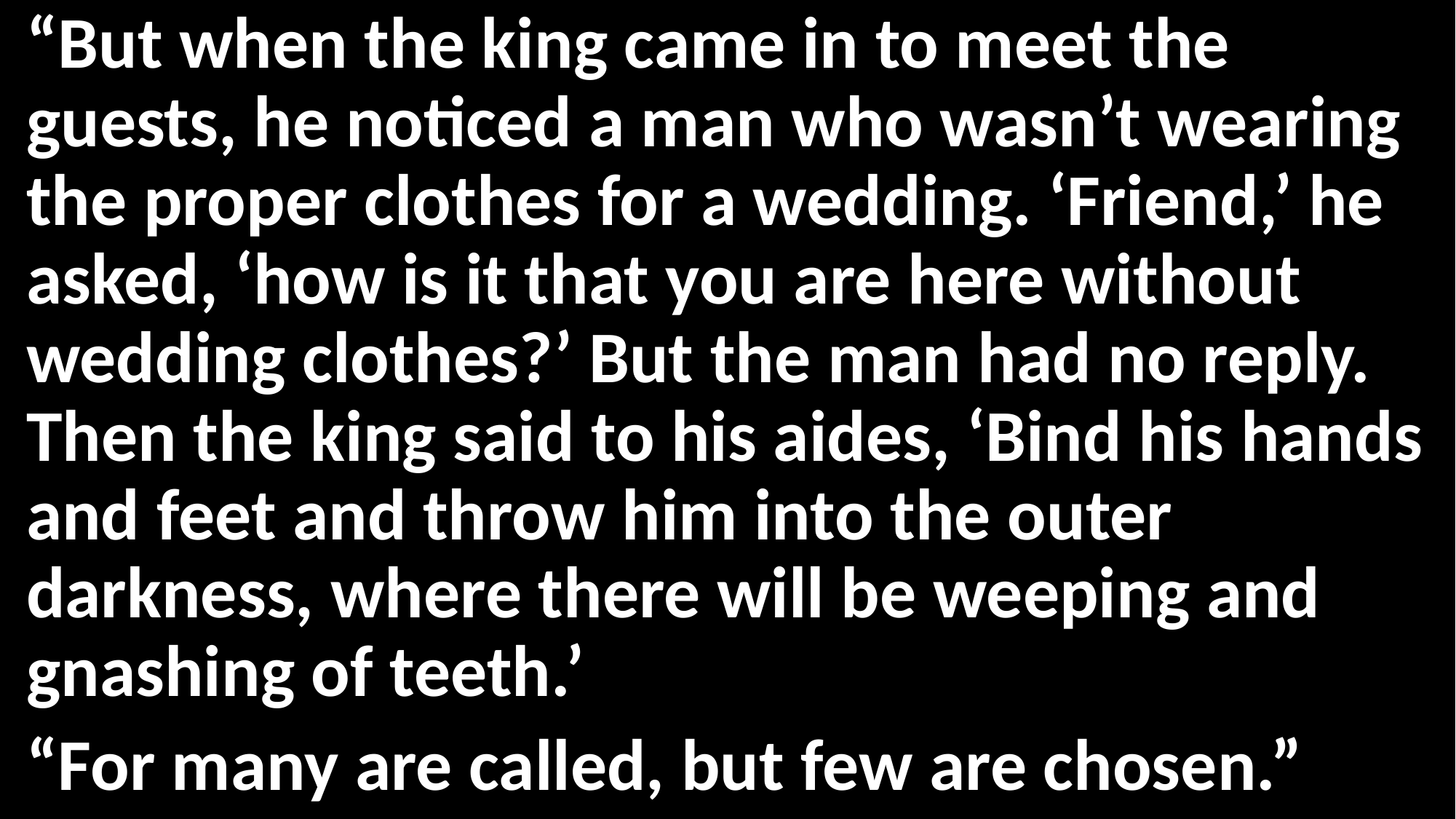

“But when the king came in to meet the guests, he noticed a man who wasn’t wearing the proper clothes for a wedding. ‘Friend,’ he asked, ‘how is it that you are here without wedding clothes?’ But the man had no reply. Then the king said to his aides, ‘Bind his hands and feet and throw him into the outer darkness, where there will be weeping and gnashing of teeth.’
“For many are called, but few are chosen.”
#